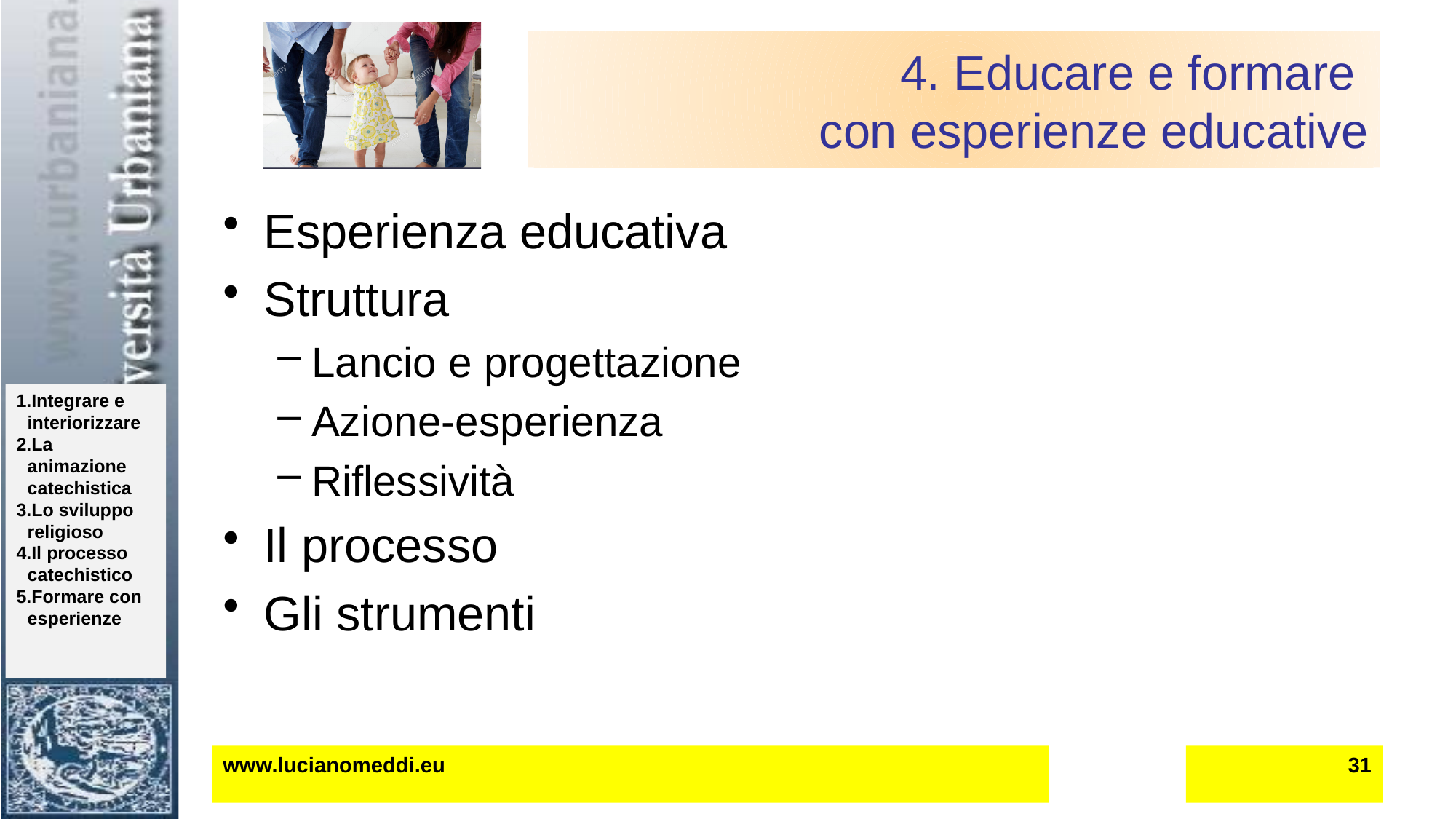

# 4. Educare e formare con esperienze educative
Esperienza educativa
Struttura
Lancio e progettazione
Azione-esperienza
Riflessività
Il processo
Gli strumenti
www.lucianomeddi.eu
31